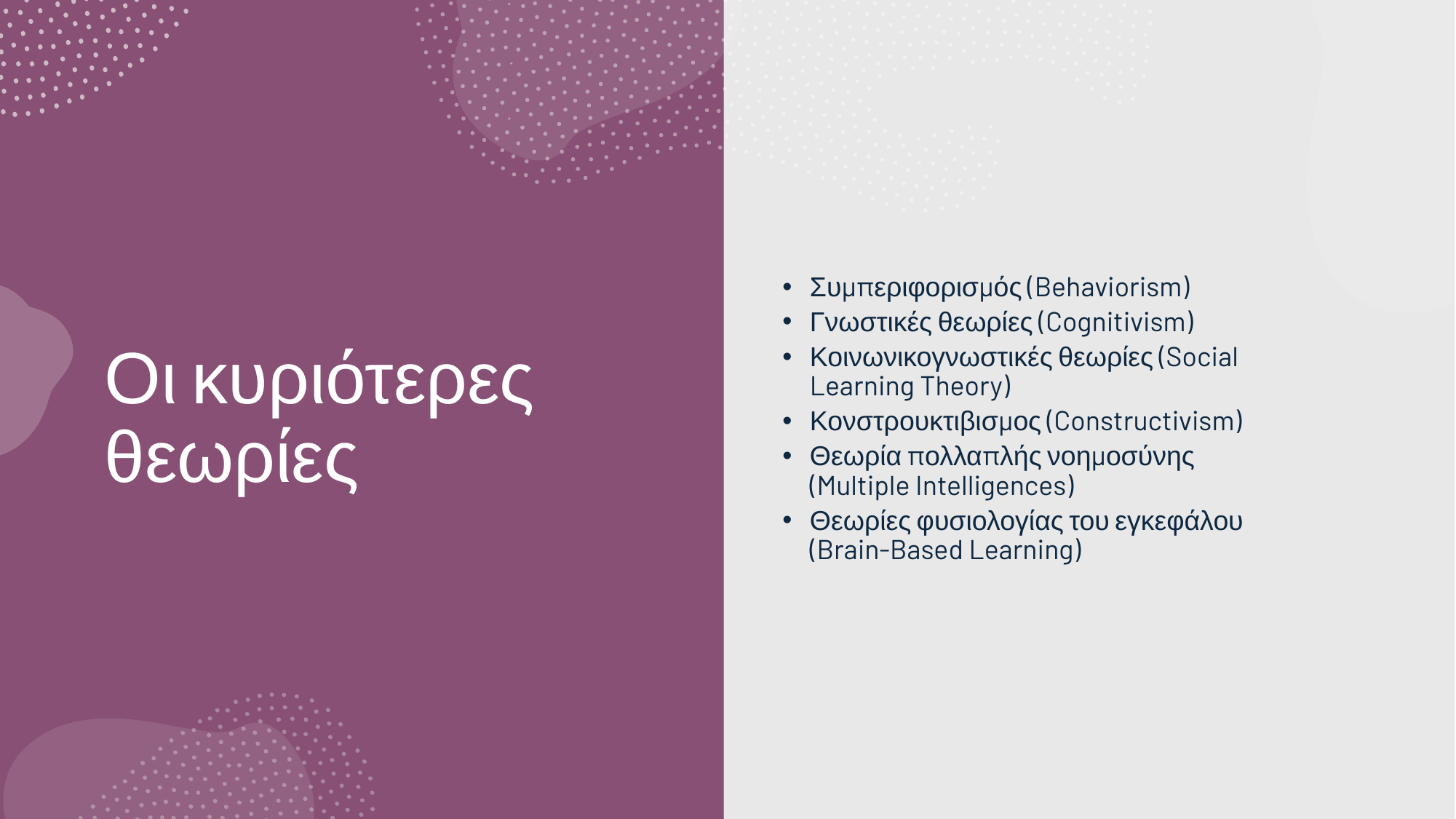

Συμπεριφορισμός (Behaviorism)
Γνωστικές θεωρίες (Cognitivism)
Κοινωνικογνωστικές θεωρίες (Social Learning Theory)
Κονστρουκτιβισμος (Constructivism)
Θεωρία πολλαπλής νοημοσύνης (Multiple Intelligences)
Θεωρίες φυσιολογίας του εγκεφάλου (Brain-Based Learning)
# Οι κυριότερες θεωρίες